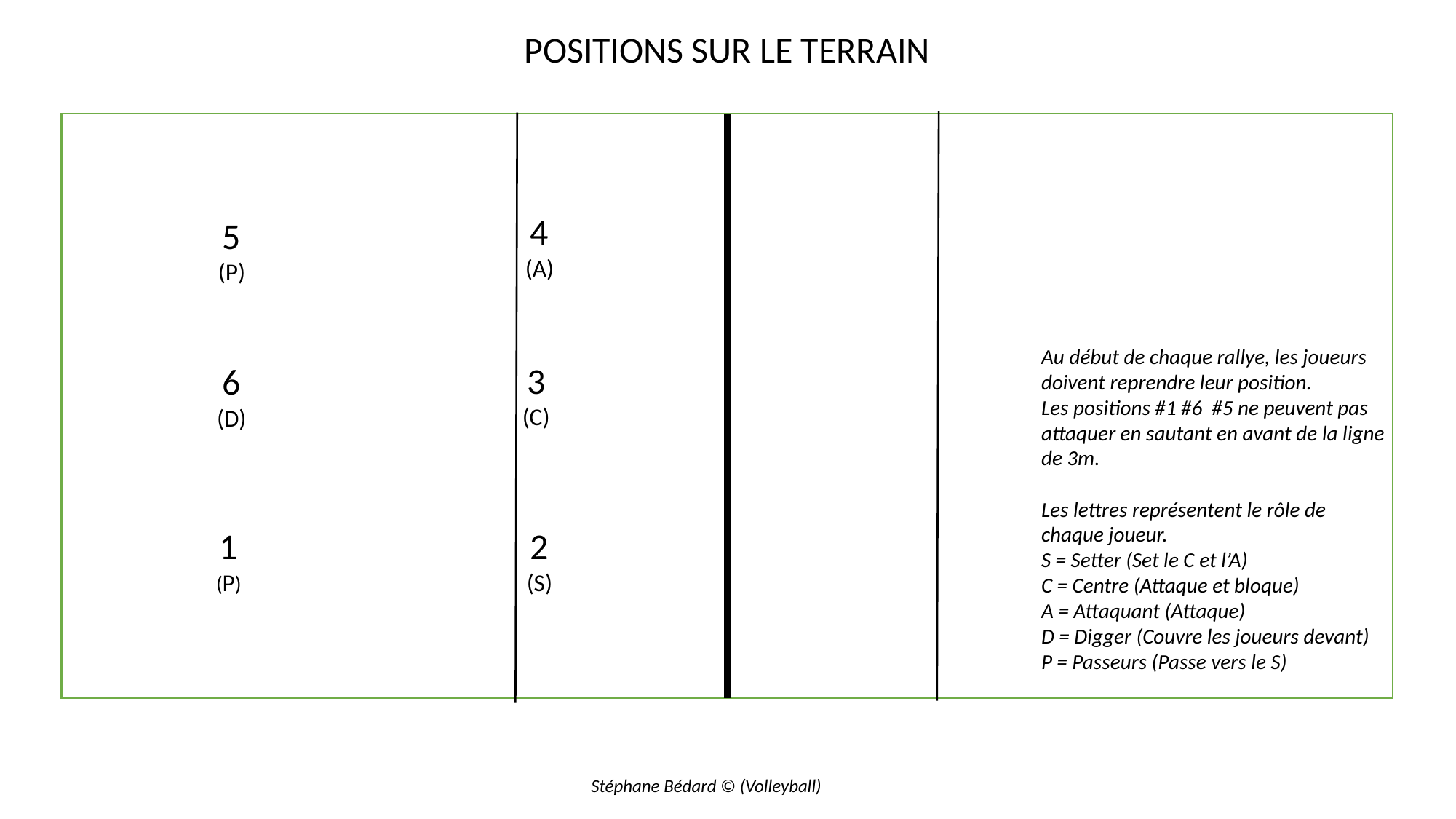

POSITIONS SUR LE TERRAIN

4
(A)
5
(P)
Au début de chaque rallye, les joueurs
doivent reprendre leur position.
Les positions #1 #6  #5 ne peuvent pas attaquer en sautant en avant de la ligne de 3m.

Les lettres représentent le rôle de
chaque joueur.
S = Setter (Set le C et l’A)
C = Centre (Attaque et bloque)
A = Attaquant (Attaque)
D = Digger (Couvre les joueurs devant)
P = Passeurs (Passe vers le S)

3
(C)
6
(D)
1
(P)
2
(S)
Stéphane Bédard © (Volleyball)